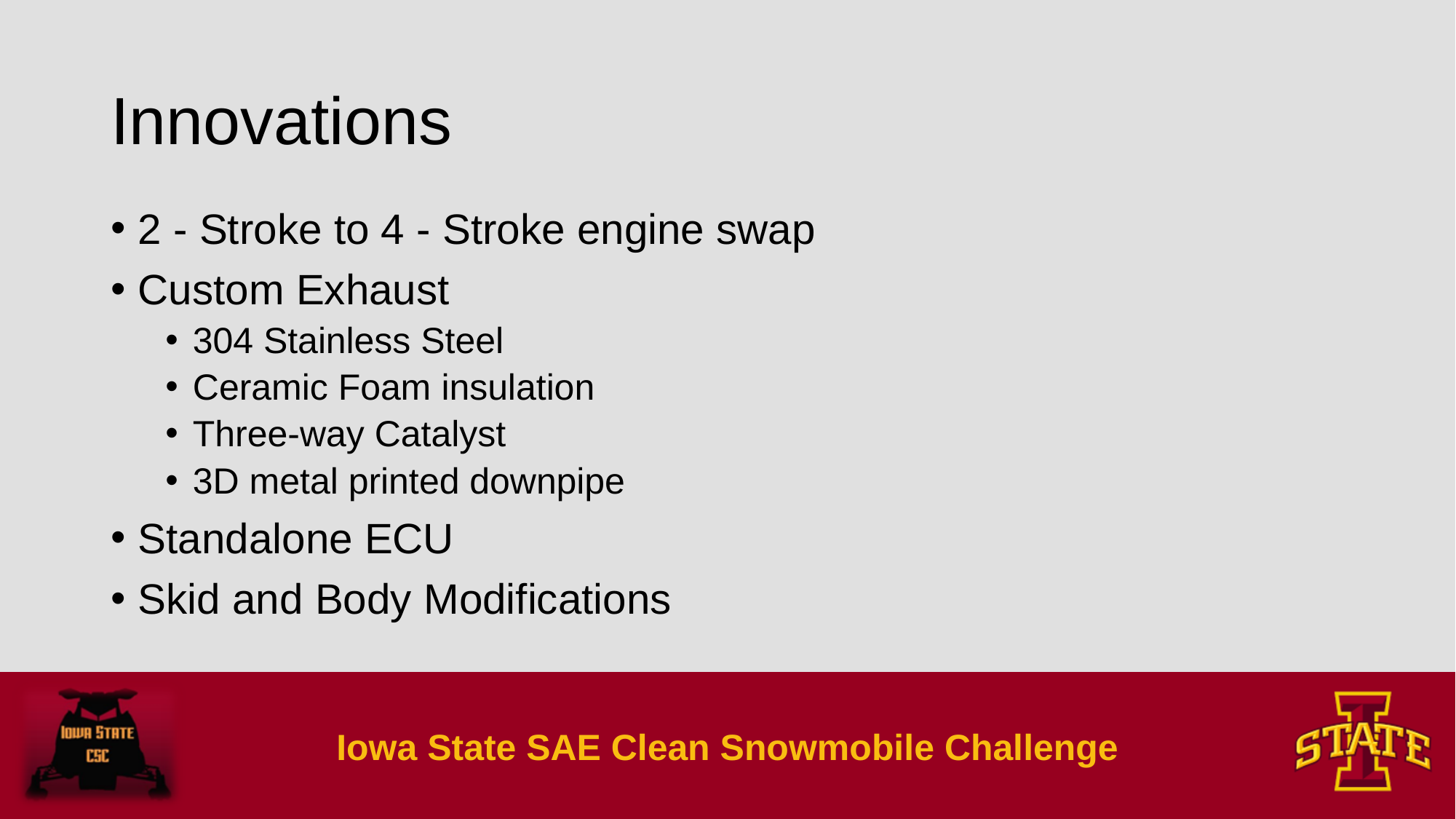

# Innovations
2 - Stroke to 4 - Stroke engine swap
Custom Exhaust
304 Stainless Steel
Ceramic Foam insulation
Three-way Catalyst
3D metal printed downpipe
Standalone ECU
Skid and Body Modifications